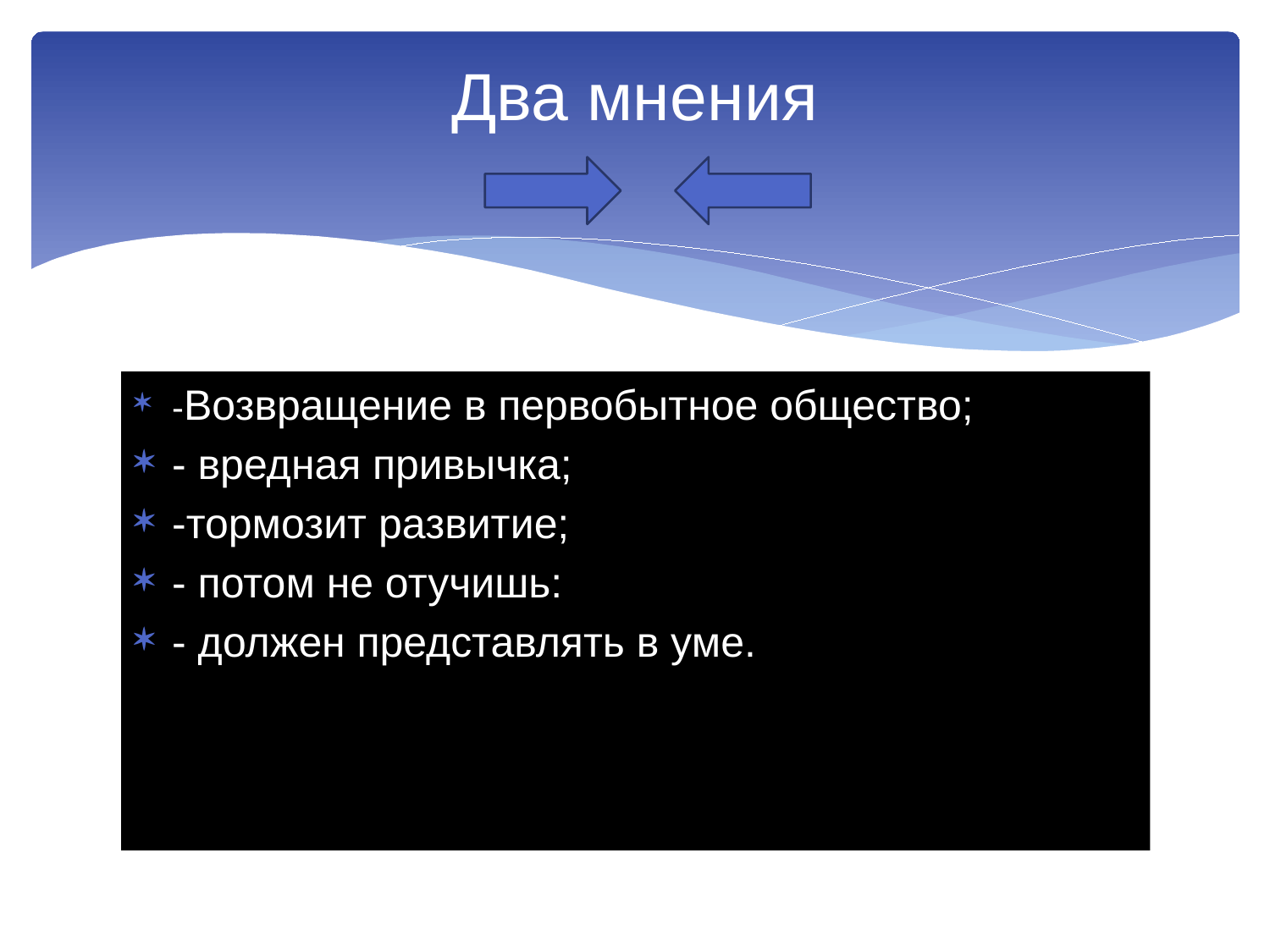

# Два мнения

-Возвращение в первобытное общество;
- вредная привычка;
-тормозит развитие;
- потом не отучишь:
- должен представлять в уме.